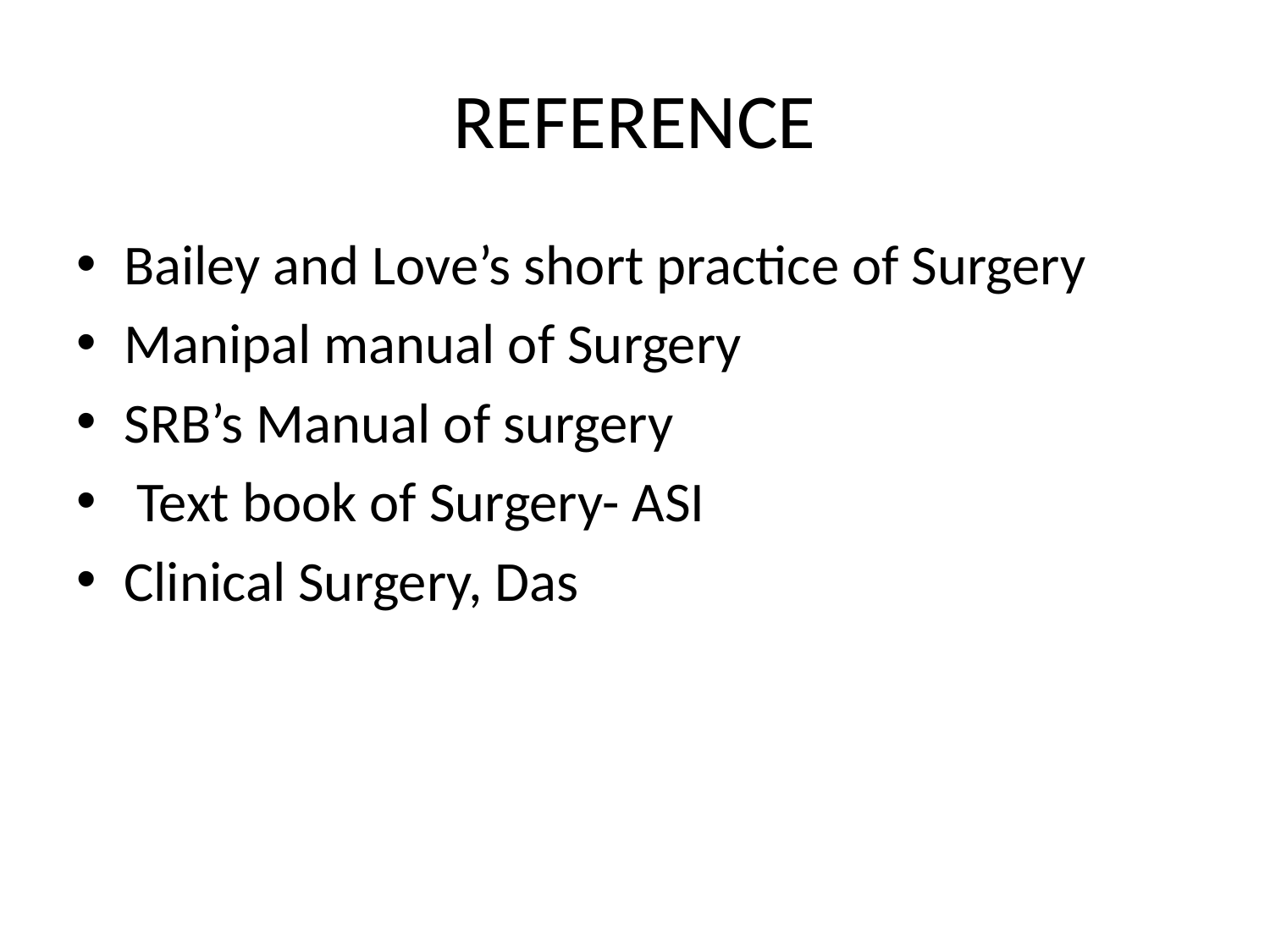

# REFERENCE
Bailey and Love’s short practice of Surgery
Manipal manual of Surgery
SRB’s Manual of surgery
 Text book of Surgery- ASI
Clinical Surgery, Das